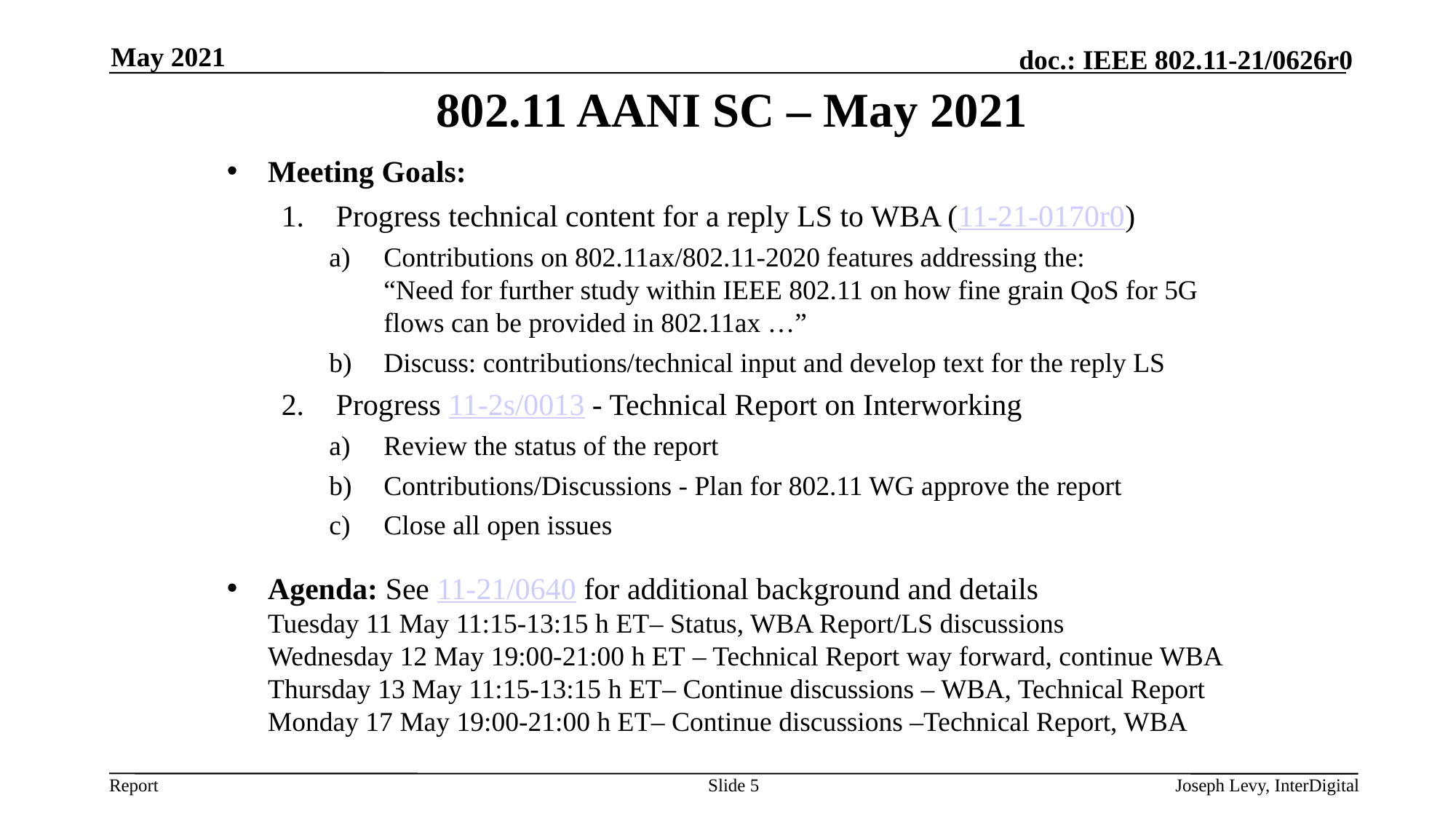

May 2021
# 802.11 AANI SC – May 2021
Meeting Goals:
Progress technical content for a reply LS to WBA (11-21-0170r0)
Contributions on 802.11ax/802.11-2020 features addressing the:
“Need for further study within IEEE 802.11 on how fine grain QoS for 5G flows can be provided in 802.11ax …”
Discuss: contributions/technical input and develop text for the reply LS
Progress 11-2s/0013 - Technical Report on Interworking
Review the status of the report
Contributions/Discussions - Plan for 802.11 WG approve the report
Close all open issues

Agenda: See 11-21/0640 for additional background and details
Tuesday 11 May 11:15-13:15 h ET– Status, WBA Report/LS discussions
Wednesday 12 May 19:00-21:00 h ET – Technical Report way forward, continue WBA
Thursday 13 May 11:15-13:15 h ET– Continue discussions – WBA, Technical Report
Monday 17 May 19:00-21:00 h ET– Continue discussions –Technical Report, WBA

Slide 5
Joseph Levy, InterDigital